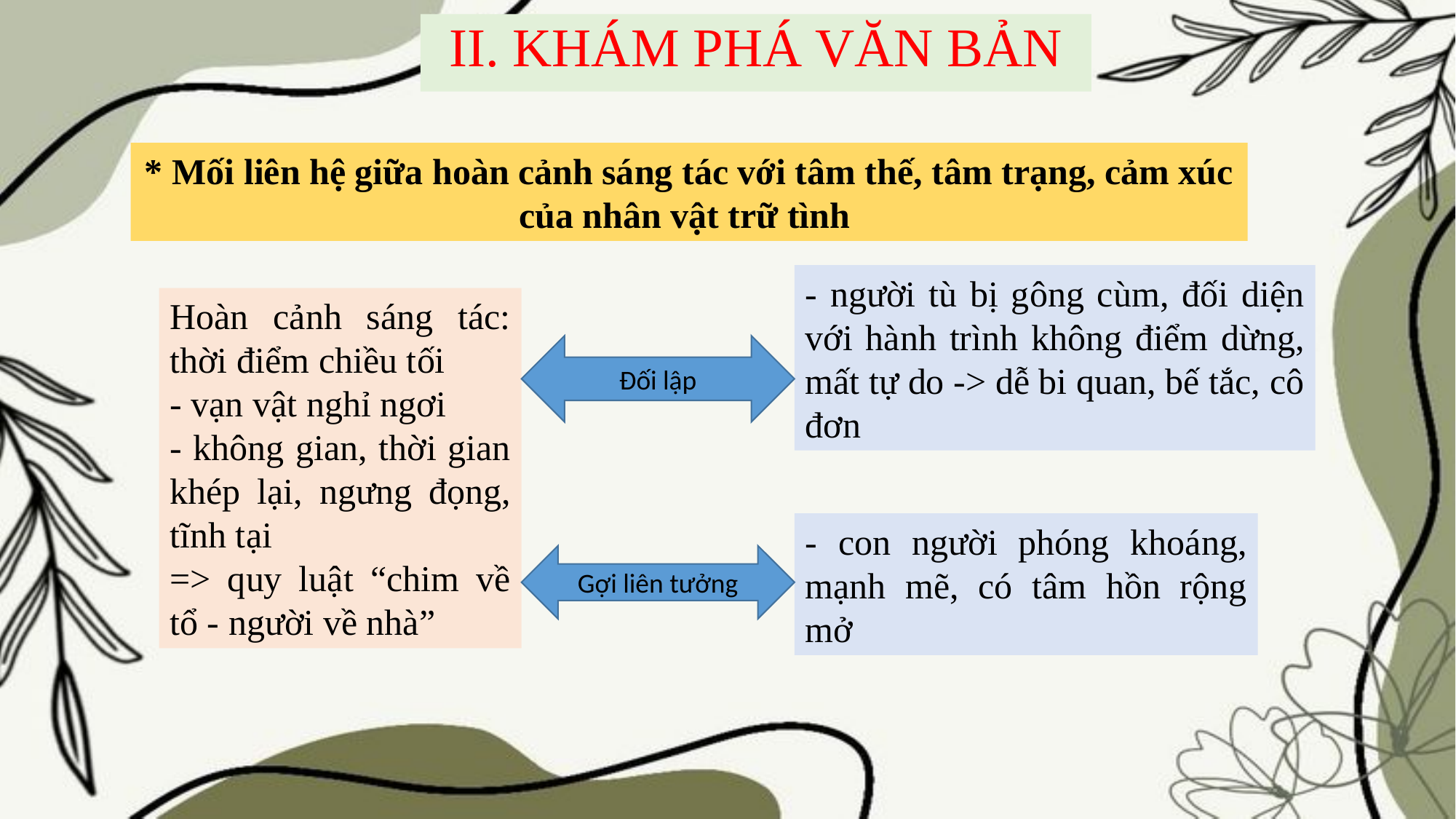

II. KHÁM PHÁ VĂN BẢN
* Mối liên hệ giữa hoàn cảnh sáng tác với tâm thế, tâm trạng, cảm xúc của nhân vật trữ tình
- người tù bị gông cùm, đối diện với hành trình không điểm dừng, mất tự do -> dễ bi quan, bế tắc, cô đơn
Hoàn cảnh sáng tác: thời điểm chiều tối
- vạn vật nghỉ ngơi
- không gian, thời gian khép lại, ngưng đọng, tĩnh tại
=> quy luật “chim về tổ - người về nhà”
Đối lập
- con người phóng khoáng, mạnh mẽ, có tâm hồn rộng mở
Gợi liên tưởng